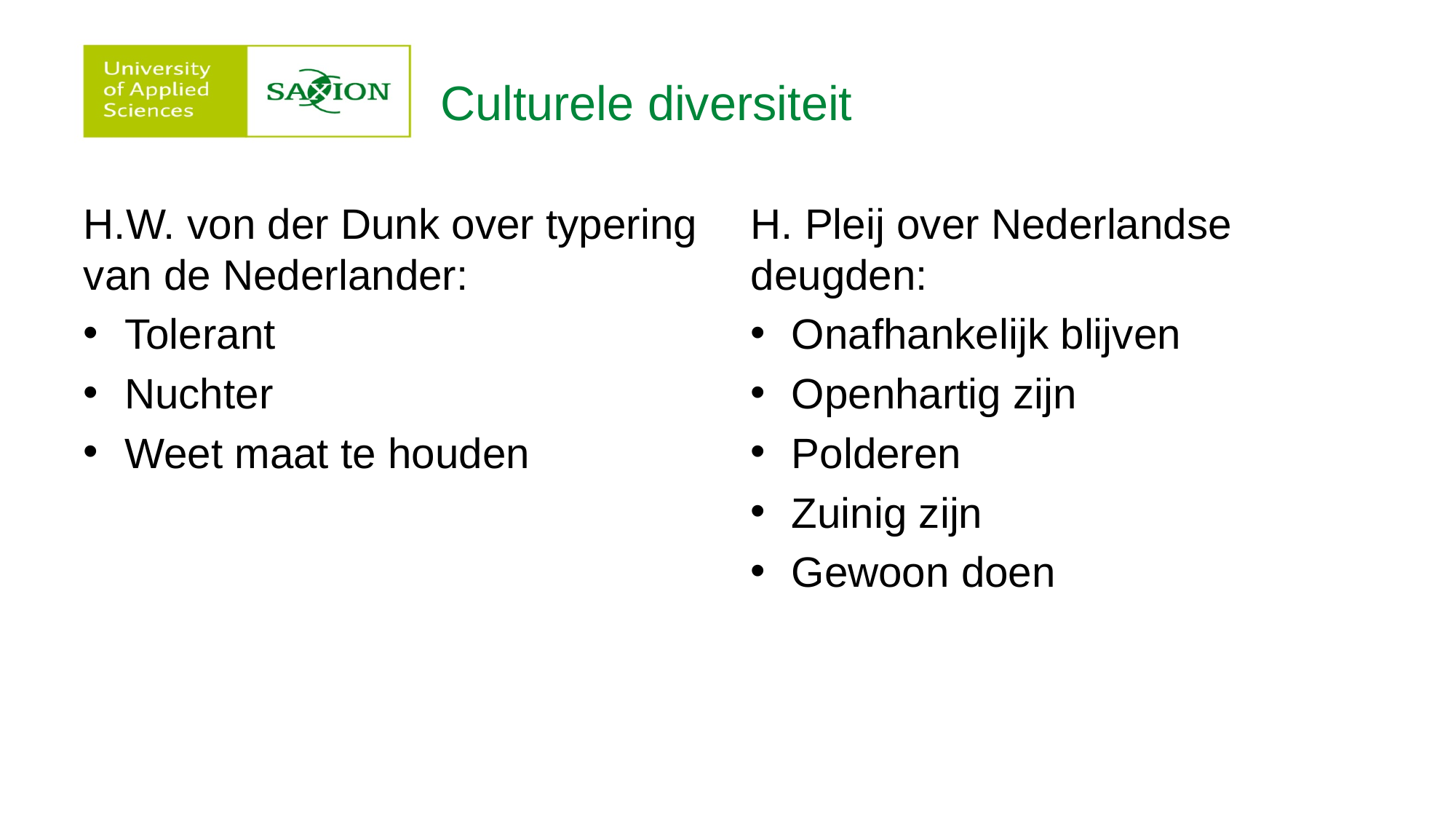

# Culturele diversiteit
H.W. von der Dunk over typering van de Nederlander:
Tolerant
Nuchter
Weet maat te houden

H. Pleij over Nederlandse deugden:
Onafhankelijk blijven
Openhartig zijn
Polderen
Zuinig zijn
Gewoon doen